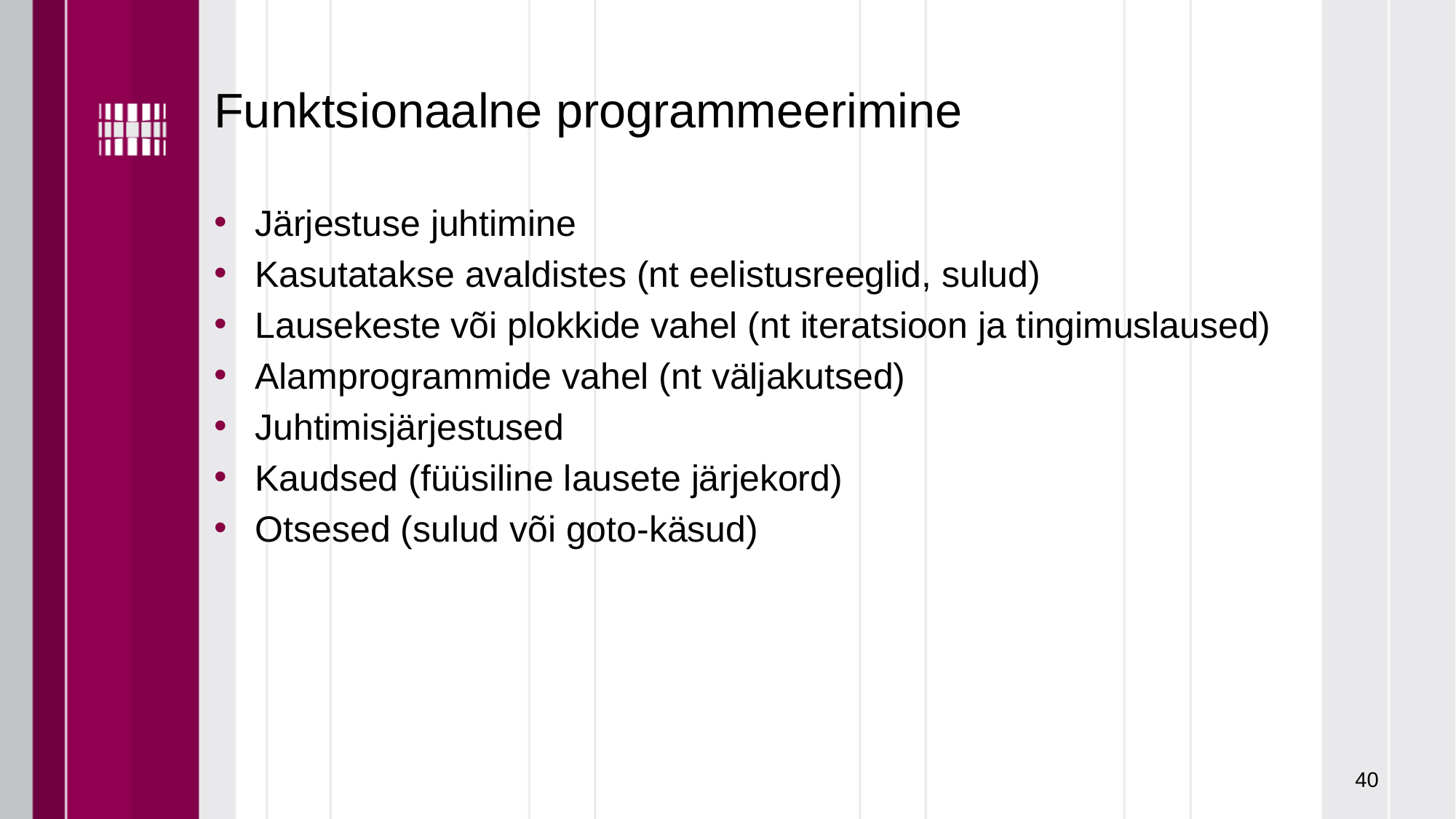

# Funktsionaalne programmeerimine
Järjestuse juhtimine
Kasutatakse avaldistes (nt eelistusreeglid, sulud)
Lausekeste või plokkide vahel (nt iteratsioon ja tingimuslaused)
Alamprogrammide vahel (nt väljakutsed)
Juhtimisjärjestused
Kaudsed (füüsiline lausete järjekord)
Otsesed (sulud või goto-käsud)
40